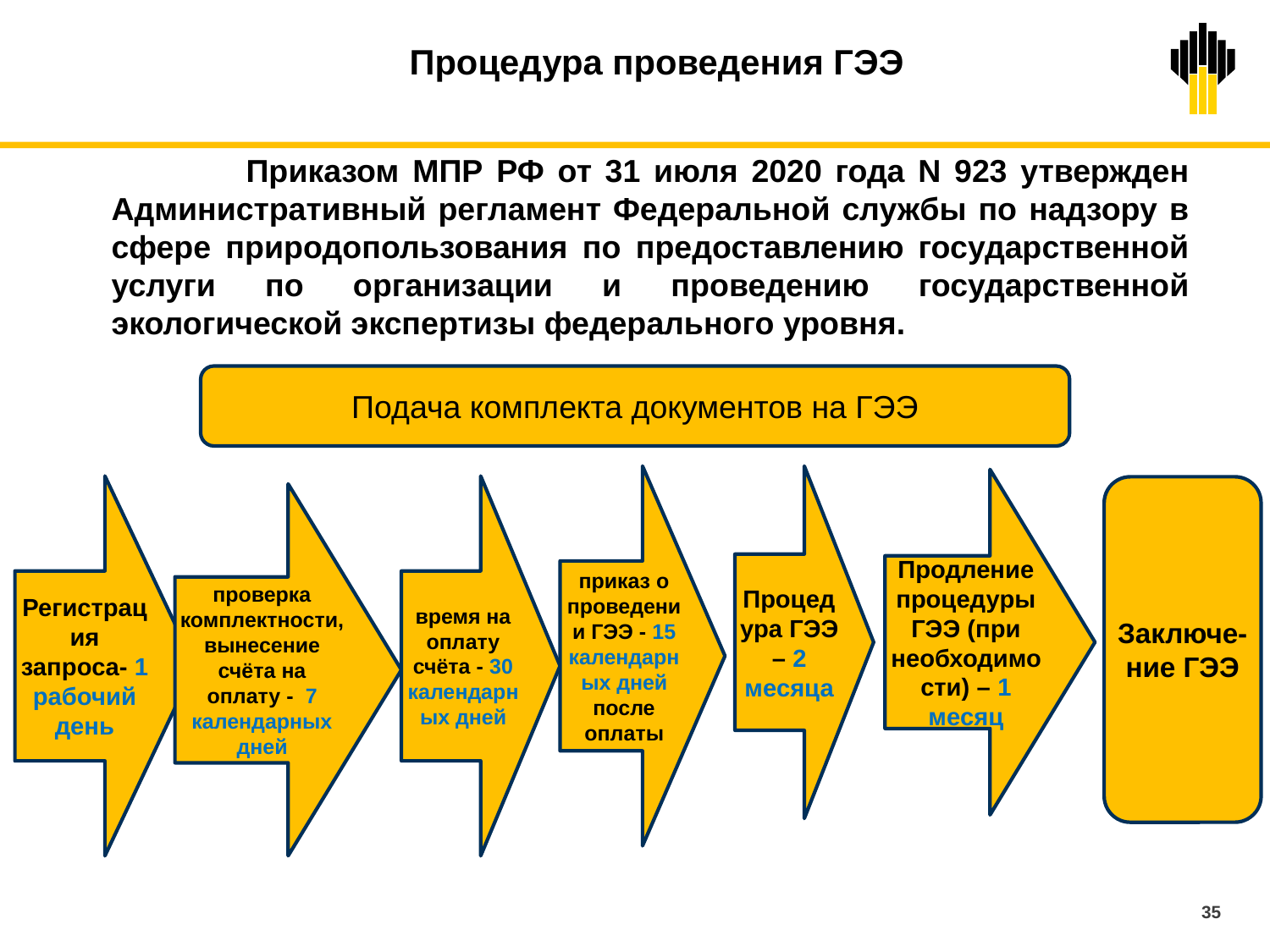

Процедура проведения ГЭЭ
          Приказом МПР РФ от 31 июля 2020 года N 923 утвержден Административный регламент Федеральной службы по надзору в сфере природопользования по предоставлению государственной услуги по организации и проведению государственной экологической экспертизы федерального уровня.
Подача комплекта документов на ГЭЭ
приказ о проведении ГЭЭ - 15 календарных дней после оплаты
Процедура ГЭЭ – 2 месяца
Продление процедуры ГЭЭ (при необходимости) – 1 месяц
Регистрация запроса- 1 рабочий день
время на оплату счёта - 30 календарных дней
Заключе-ние ГЭЭ
проверка комплектности, вынесение счёта на оплату -  7 календарных дней